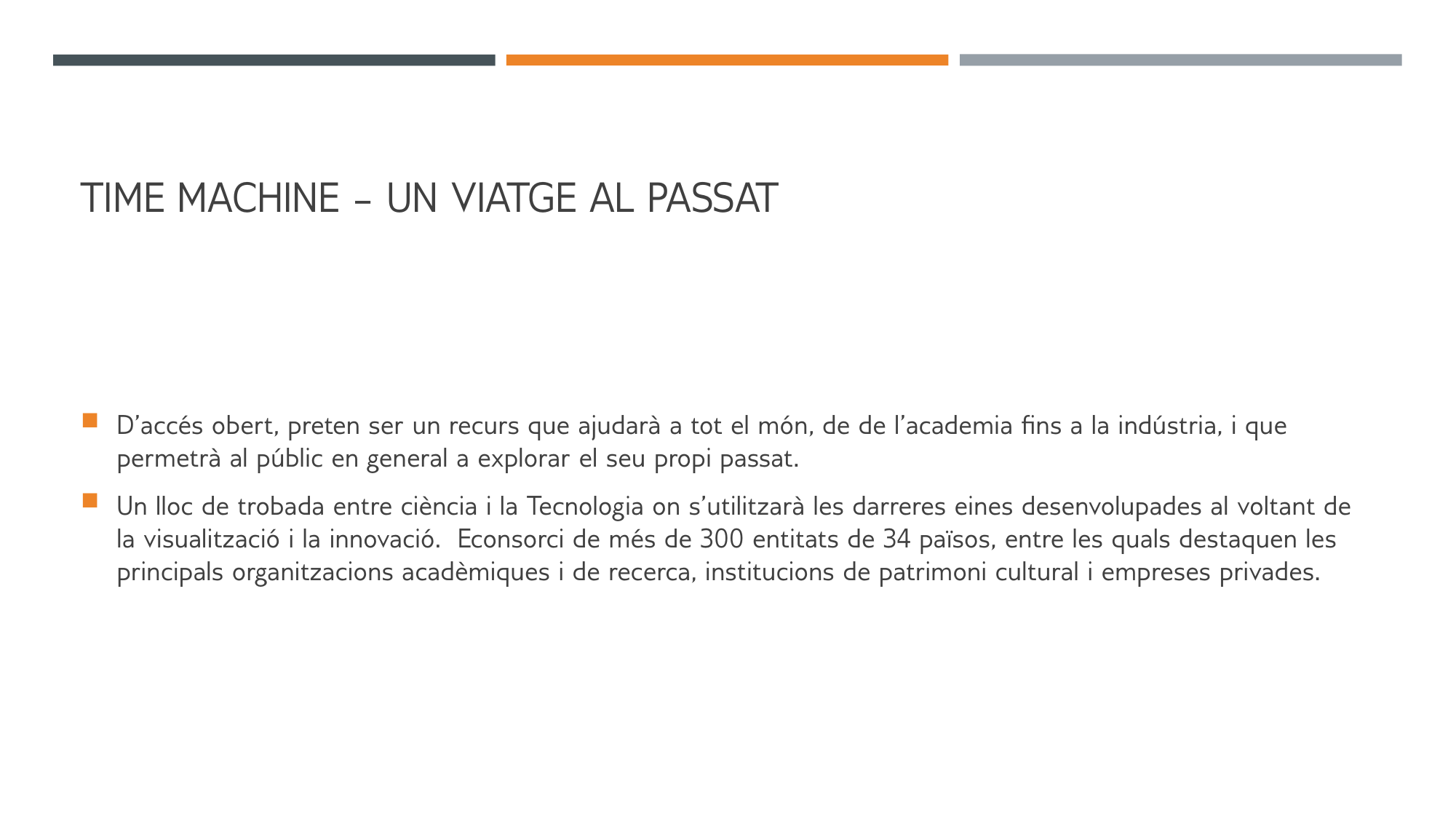

# Time Machine – un viatge al passat
D’accés obert, preten ser un recurs que ajudarà a tot el món, de de l’academia fins a la indústria, i que permetrà al públic en general a explorar el seu propi passat.
Un lloc de trobada entre ciència i la Tecnologia on s’utilitzarà les darreres eines desenvolupades al voltant de la visualització i la innovació.  Econsorci de més de 300 entitats de 34 països, entre les quals destaquen les principals organitzacions acadèmiques i de recerca, institucions de patrimoni cultural i empreses privades.